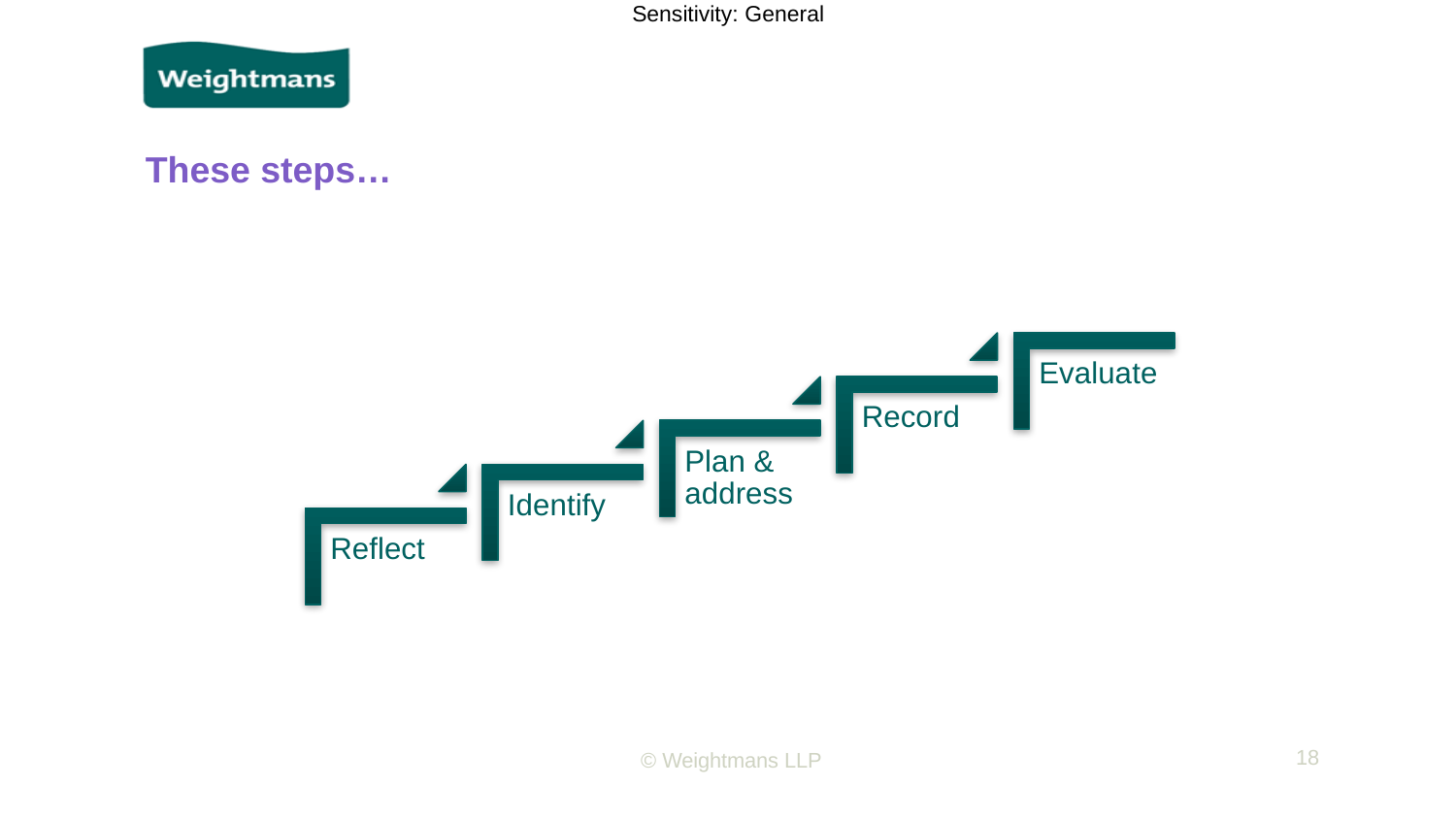

# These steps…
Reflect
Identify
Plan & address
Record
Evaluate